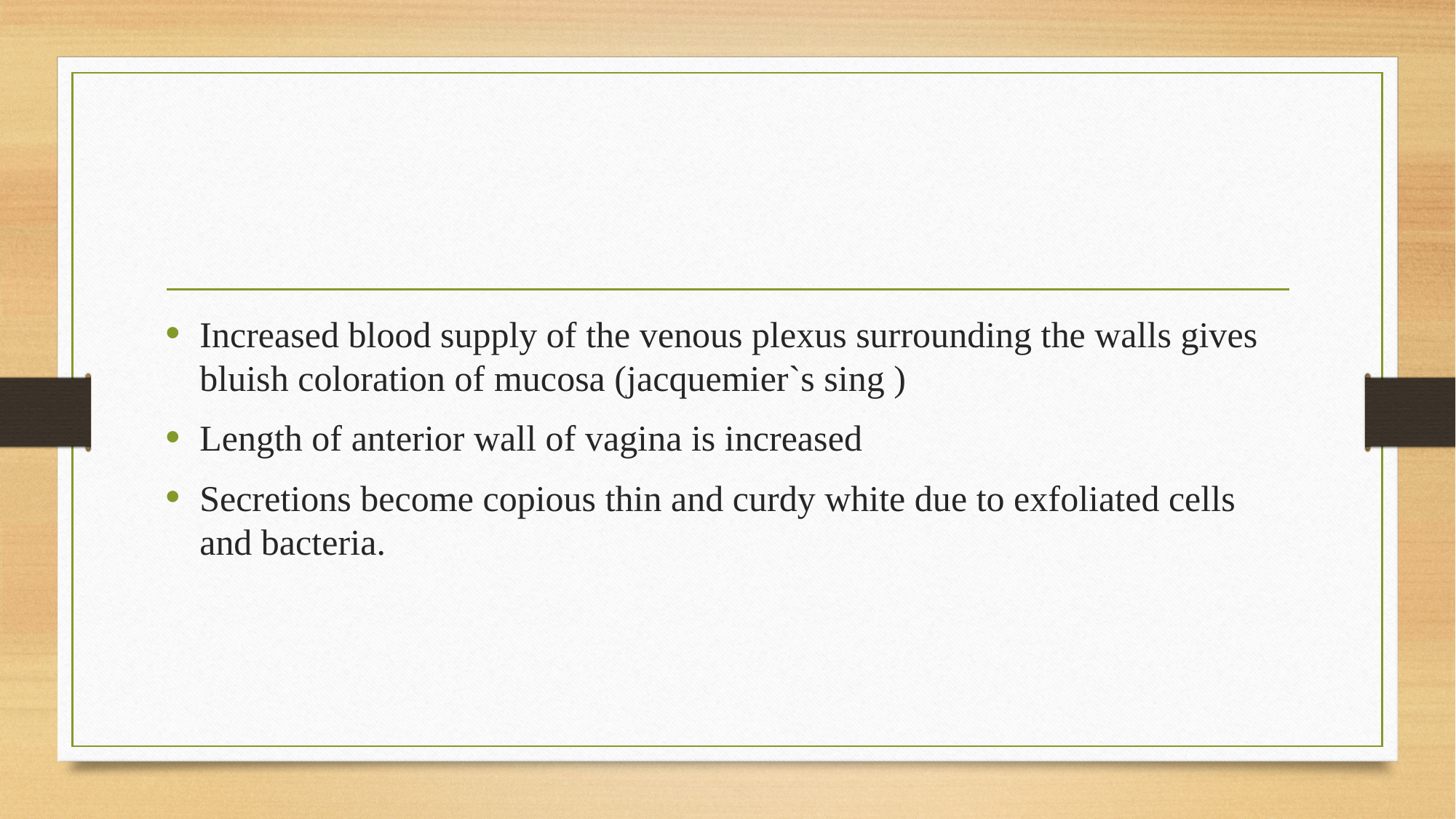

#
Increased blood supply of the venous plexus surrounding the walls gives bluish coloration of mucosa (jacquemier`s sing )
Length of anterior wall of vagina is increased
Secretions become copious thin and curdy white due to exfoliated cells and bacteria.